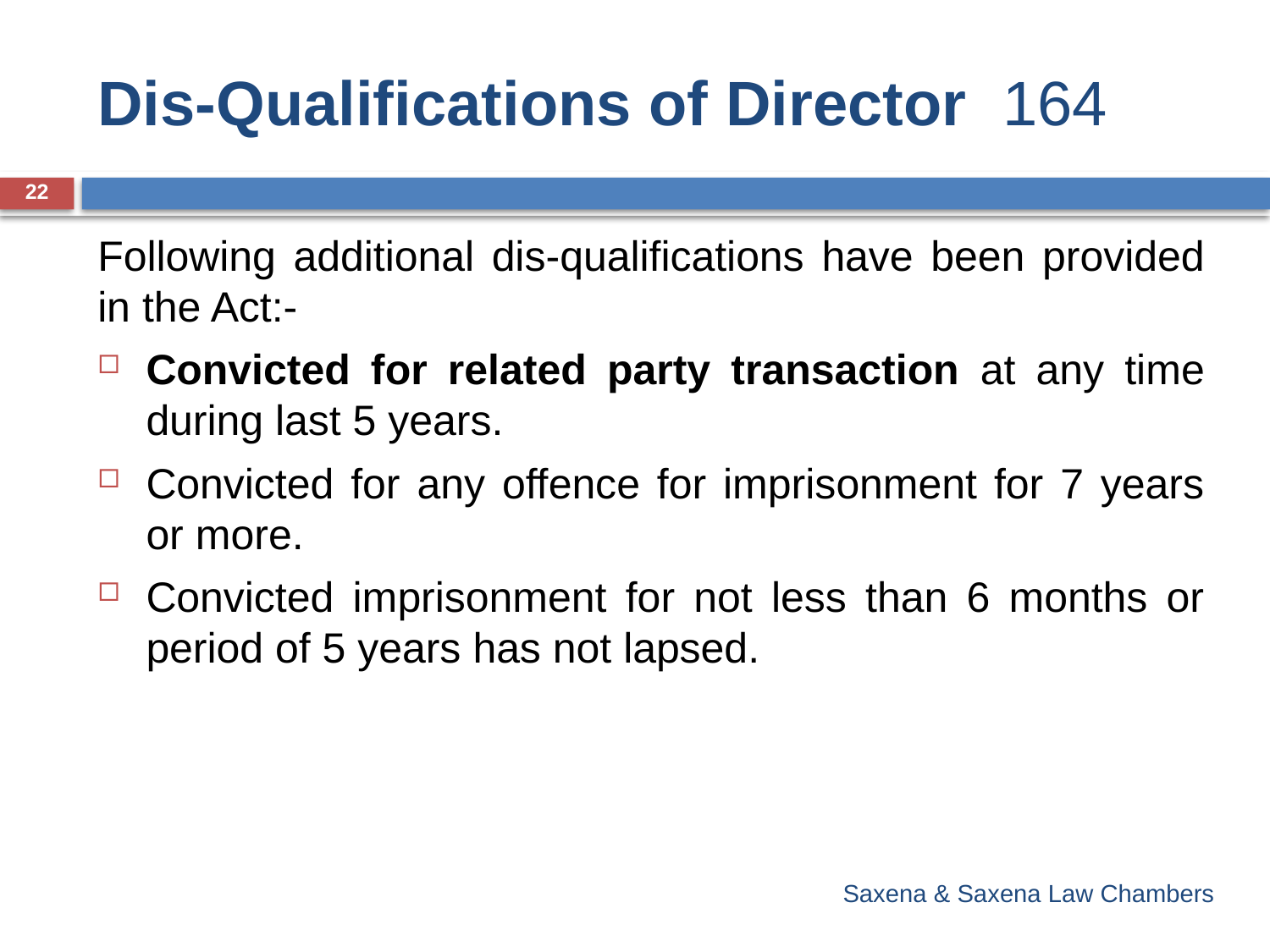

# Dis-Qualifications of Director  164
22
Following additional dis-qualifications have been provided in the Act:-
Convicted for related party transaction at any time during last 5 years.
Convicted for any offence for imprisonment for 7 years or more.
Convicted imprisonment for not less than 6 months or period of 5 years has not lapsed.

Saxena & Saxena Law Chambers